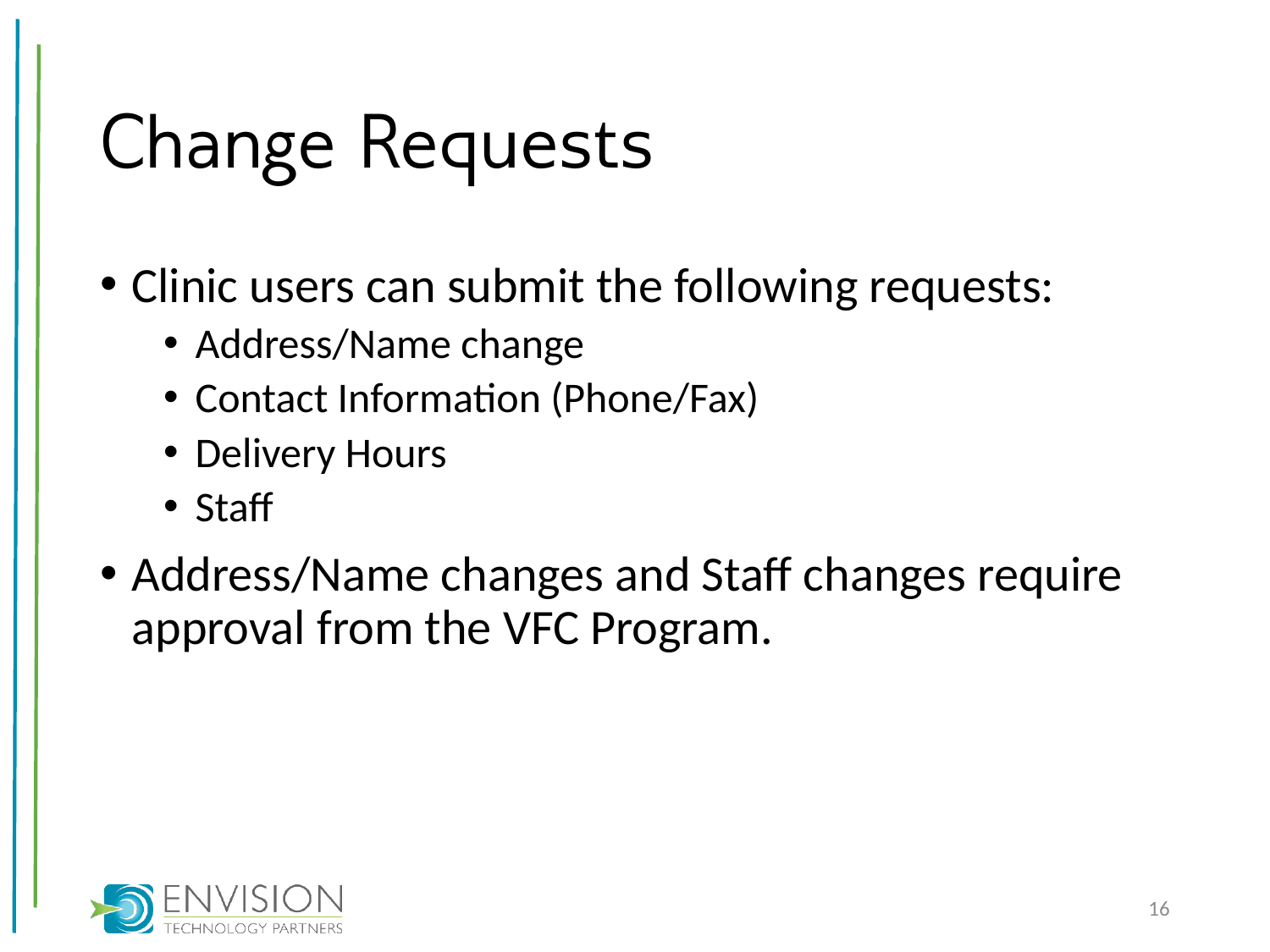

# Change Requests
Clinic users can submit the following requests:
Address/Name change
Contact Information (Phone/Fax)
Delivery Hours
Staff
Address/Name changes and Staff changes require approval from the VFC Program.
16